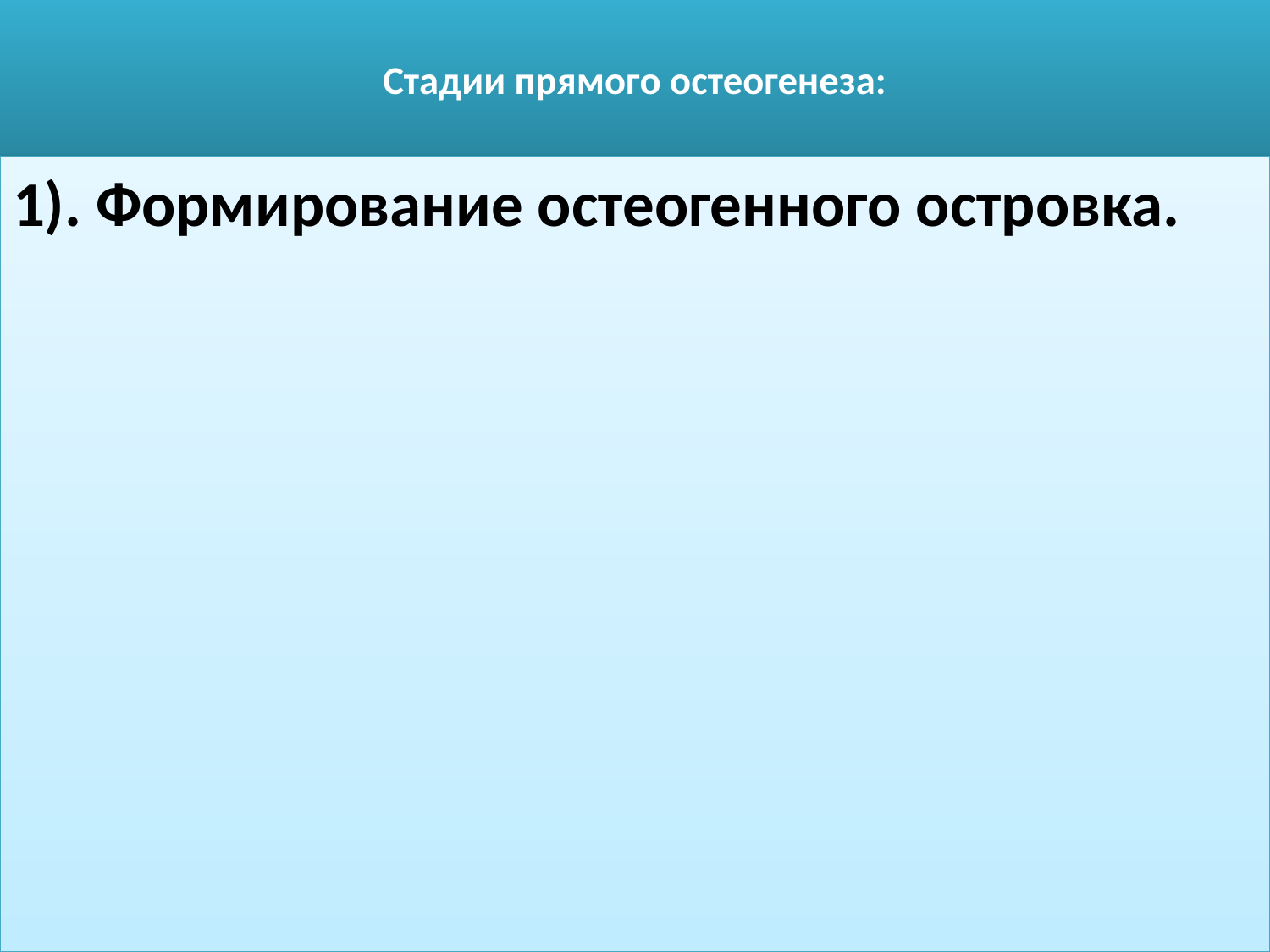

# Стадии прямого остеогенеза:
1). Формирование остеогенного островка.